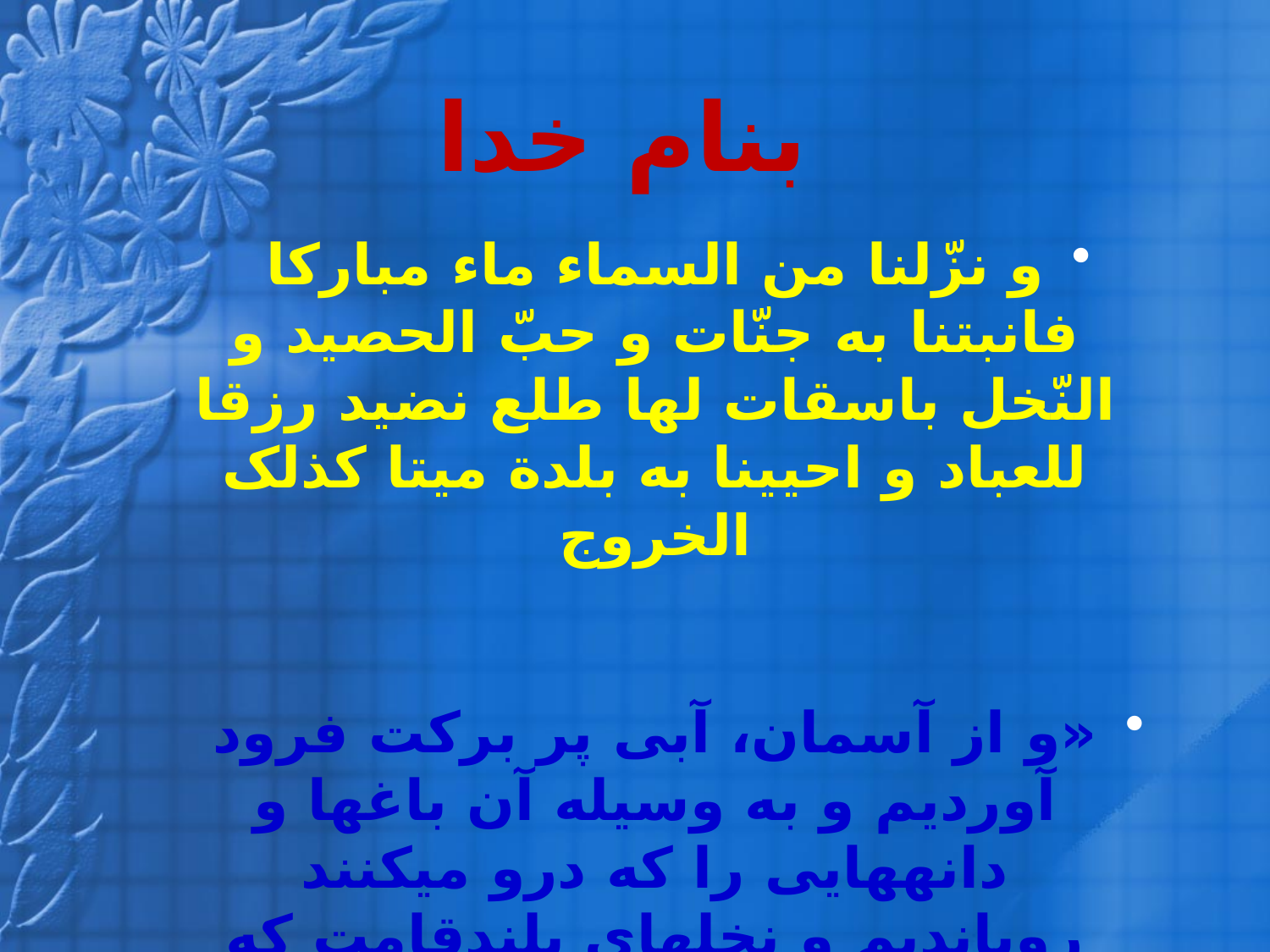

# بنام خدا
و نزّلنا من السماء ماء مبارکا فانبتنا به جنّات و حبّ الحصید و النّخل باسقات لها طلع نضید رزقا للعباد و احیینا به بلدة میتا کذلک الخروج

«و از آسمان، آبی پر برکت فرود آوردیم و به وسیله آن باغ‏ها و دانه‏هایی را که درو می‏کنند رویاندیم و نخل‏های بلندقامت که میوه‏های متراکم دارند، برای روزی بندگان است و با آن‏[آب‏]سرزمین مرده‏ای را زنده گردانیدیم.»